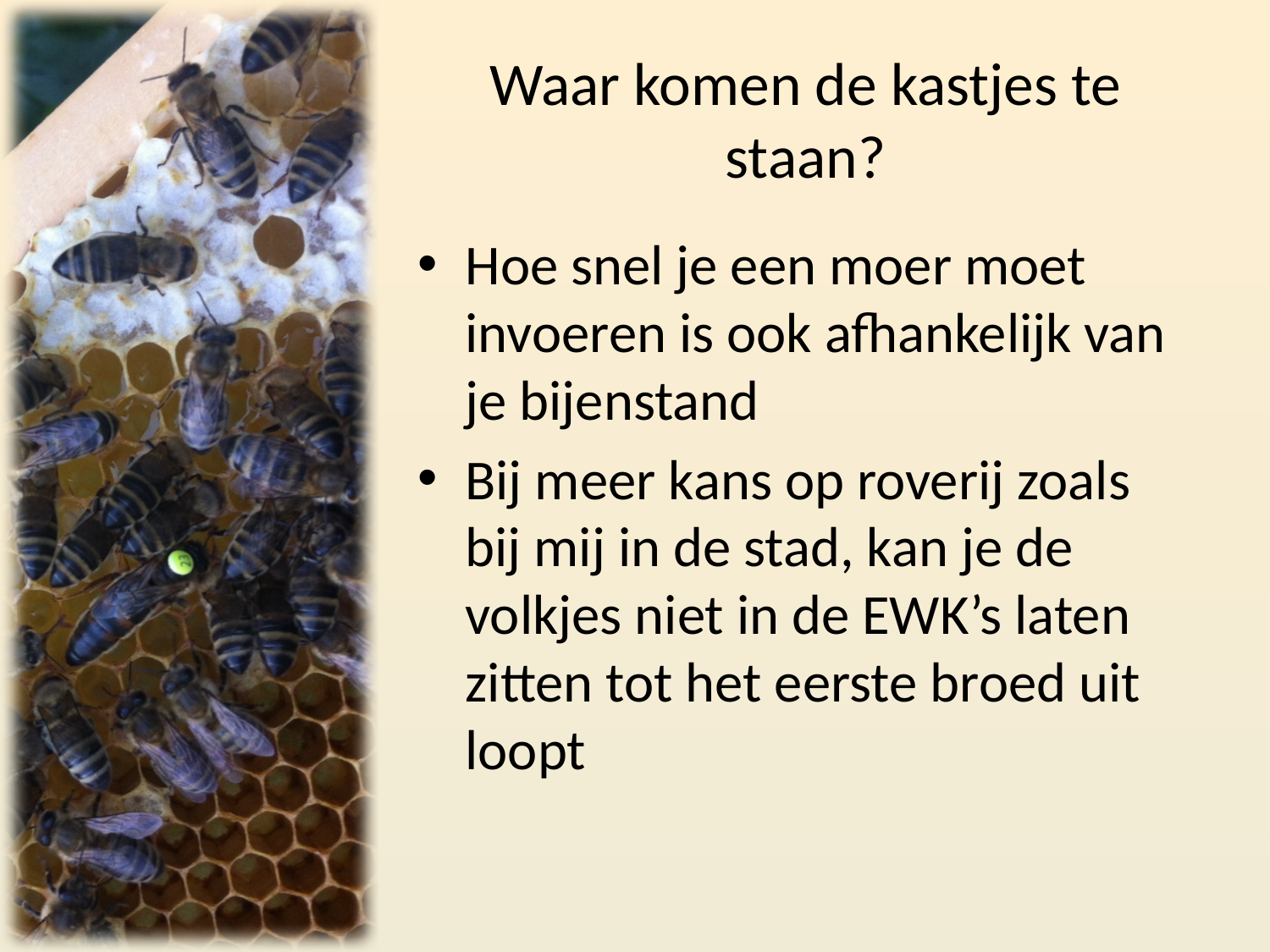

# Waar komen de kastjes te staan?
Hoe snel je een moer moet invoeren is ook afhankelijk van je bijenstand
Bij meer kans op roverij zoals bij mij in de stad, kan je de volkjes niet in de EWK’s laten zitten tot het eerste broed uit loopt